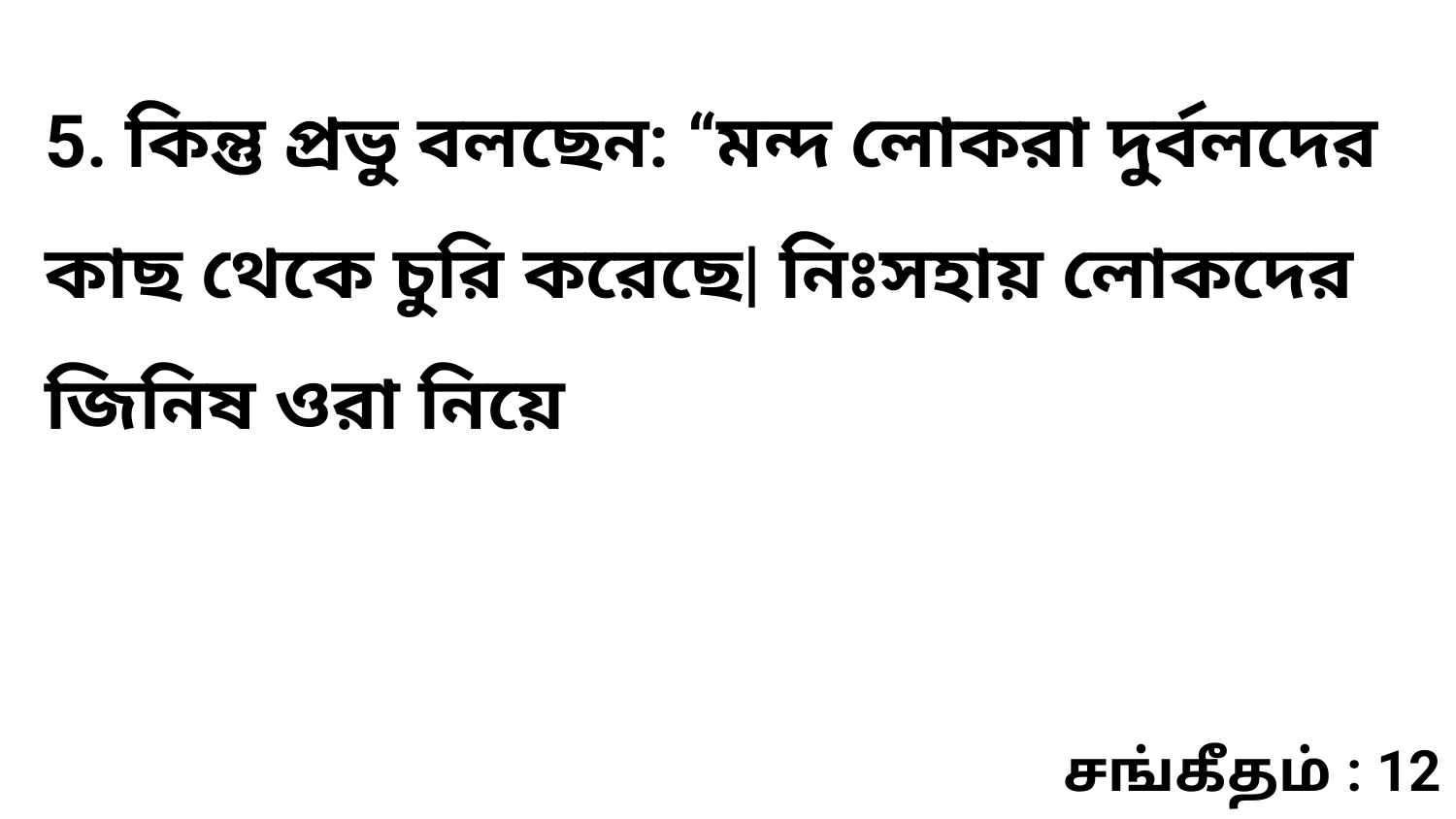

5. কিন্তু প্রভু বলছেন: “মন্দ লোকরা দুর্বলদের কাছ থেকে চুরি করেছে| নিঃসহায় লোকদের জিনিষ ওরা নিয়ে
சங்கீதம் : 12